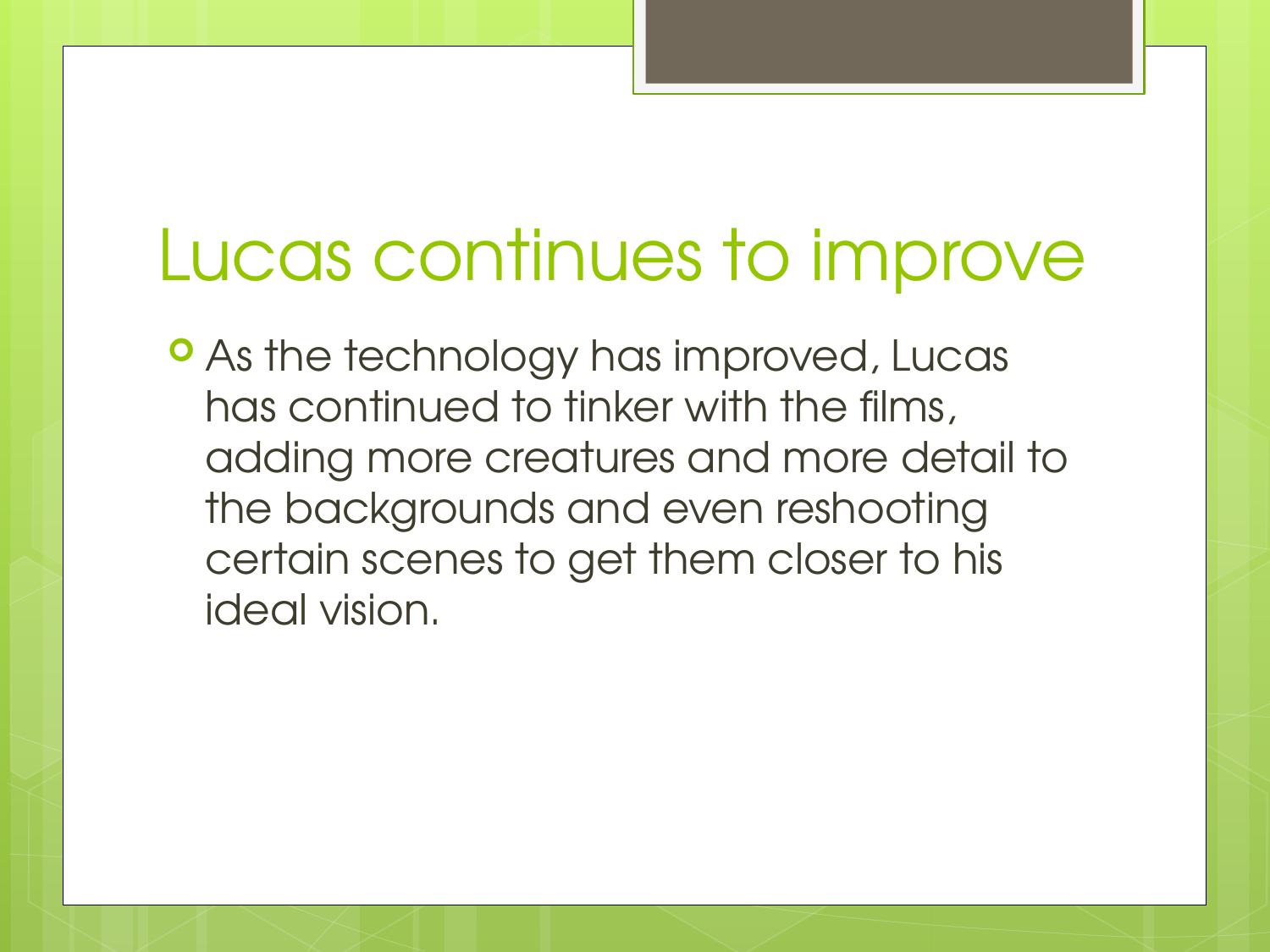

# Lucas continues to improve
As the technology has improved, Lucas has continued to tinker with the films, adding more creatures and more detail to the backgrounds and even reshooting certain scenes to get them closer to his ideal vision.